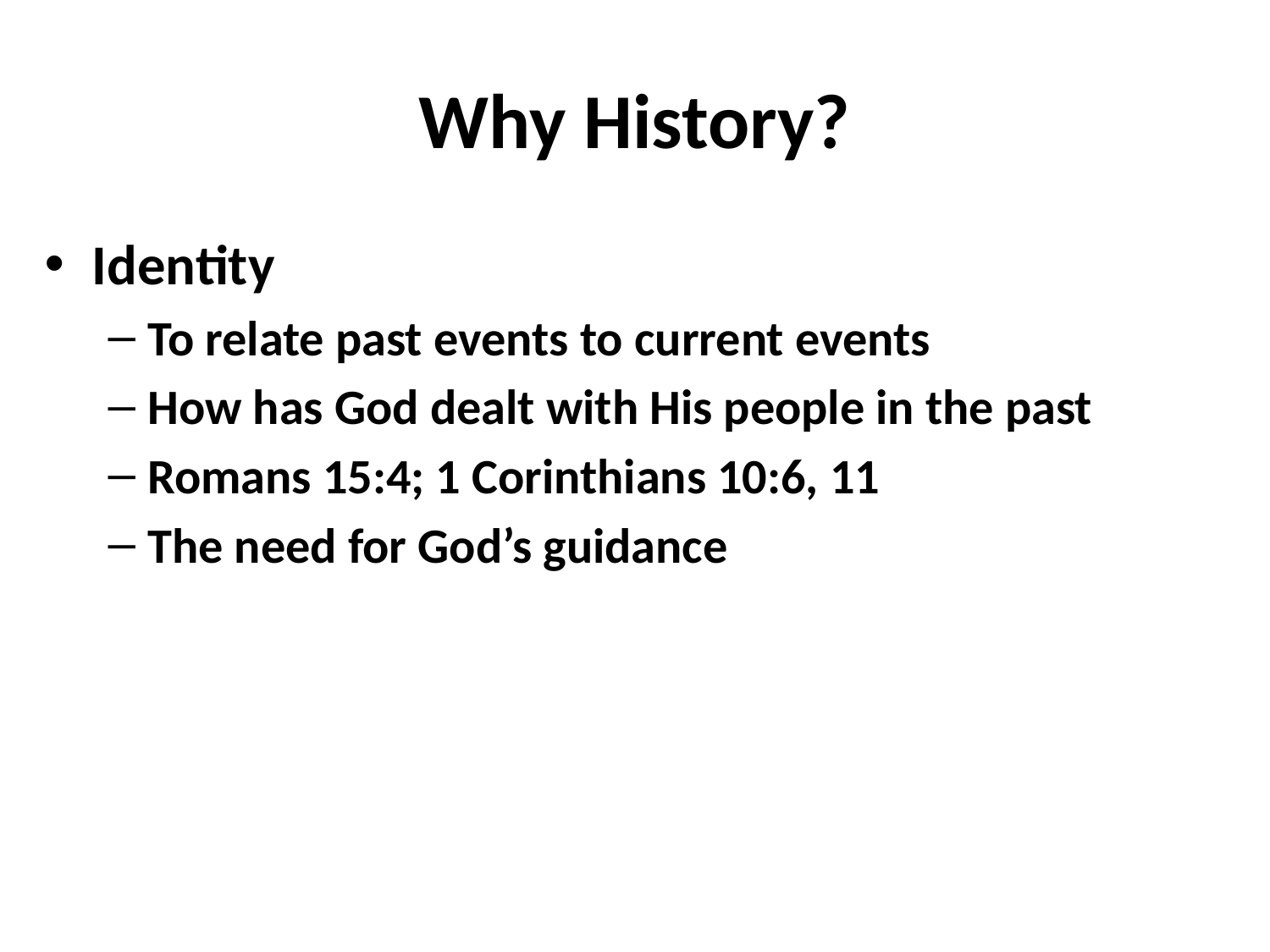

# Why History?
Identity
To relate past events to current events
How has God dealt with His people in the past
Romans 15:4; 1 Corinthians 10:6, 11
The need for God’s guidance